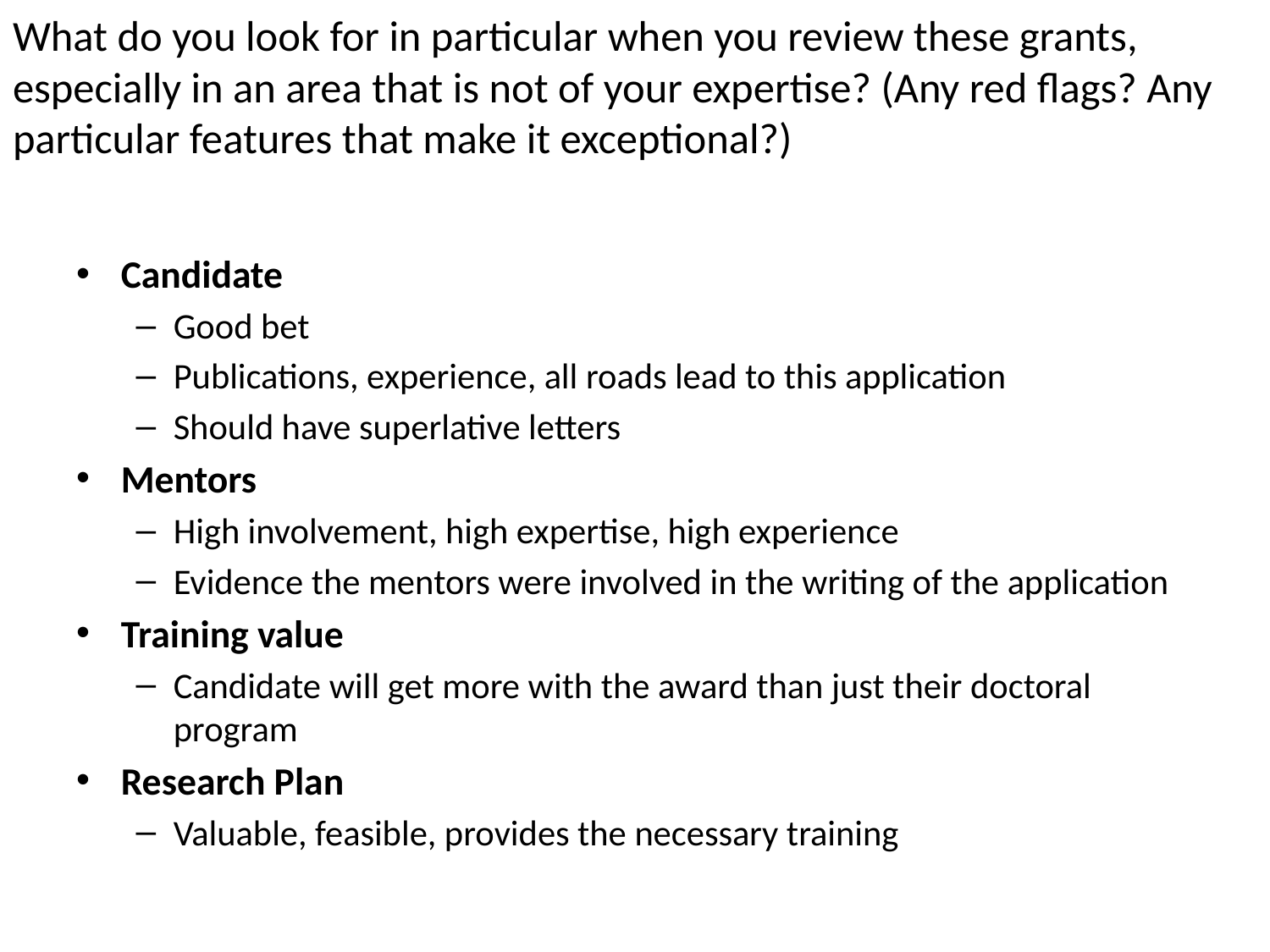

# What do you look for in particular when you review these grants, especially in an area that is not of your expertise? (Any red flags? Any particular features that make it exceptional?)
Candidate
Good bet
Publications, experience, all roads lead to this application
Should have superlative letters
Mentors
High involvement, high expertise, high experience
Evidence the mentors were involved in the writing of the application
Training value
Candidate will get more with the award than just their doctoral program
Research Plan
Valuable, feasible, provides the necessary training